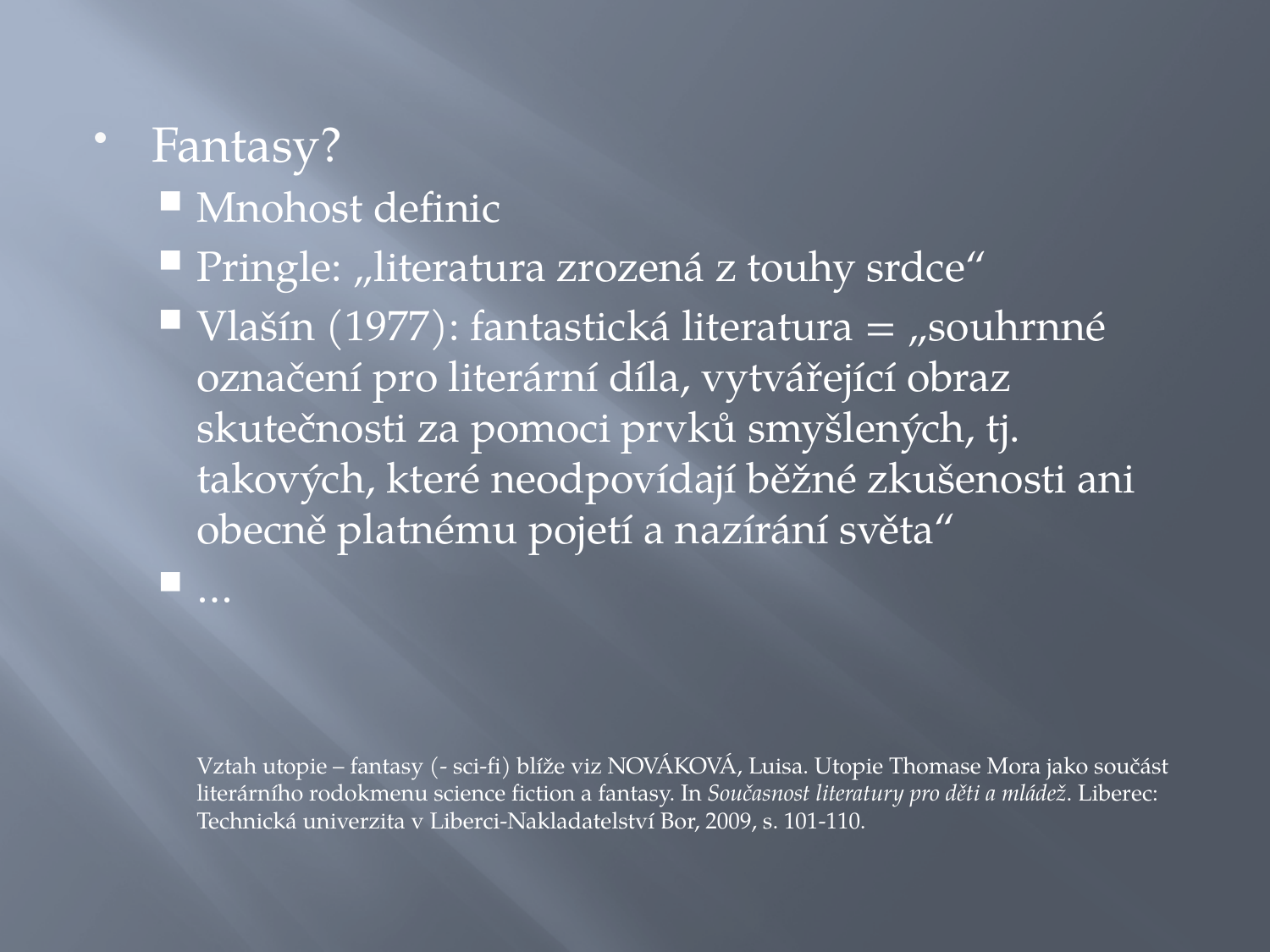

Fantasy?
Mnohost definic
Pringle: „literatura zrozená z touhy srdce“
Vlašín (1977): fantastická literatura = „souhrnné označení pro literární díla, vytvářející obraz skutečnosti za pomoci prvků smyšlených, tj. takových, které neodpovídají běžné zkušenosti ani obecně platnému pojetí a nazírání světa“
…

	Vztah utopie – fantasy (- sci-fi) blíže viz NOVÁKOVÁ, Luisa. Utopie Thomase Mora jako součást literárního rodokmenu science fiction a fantasy. In Současnost literatury pro děti a mládež. Liberec: Technická univerzita v Liberci-Nakladatelství Bor, 2009, s. 101-110.